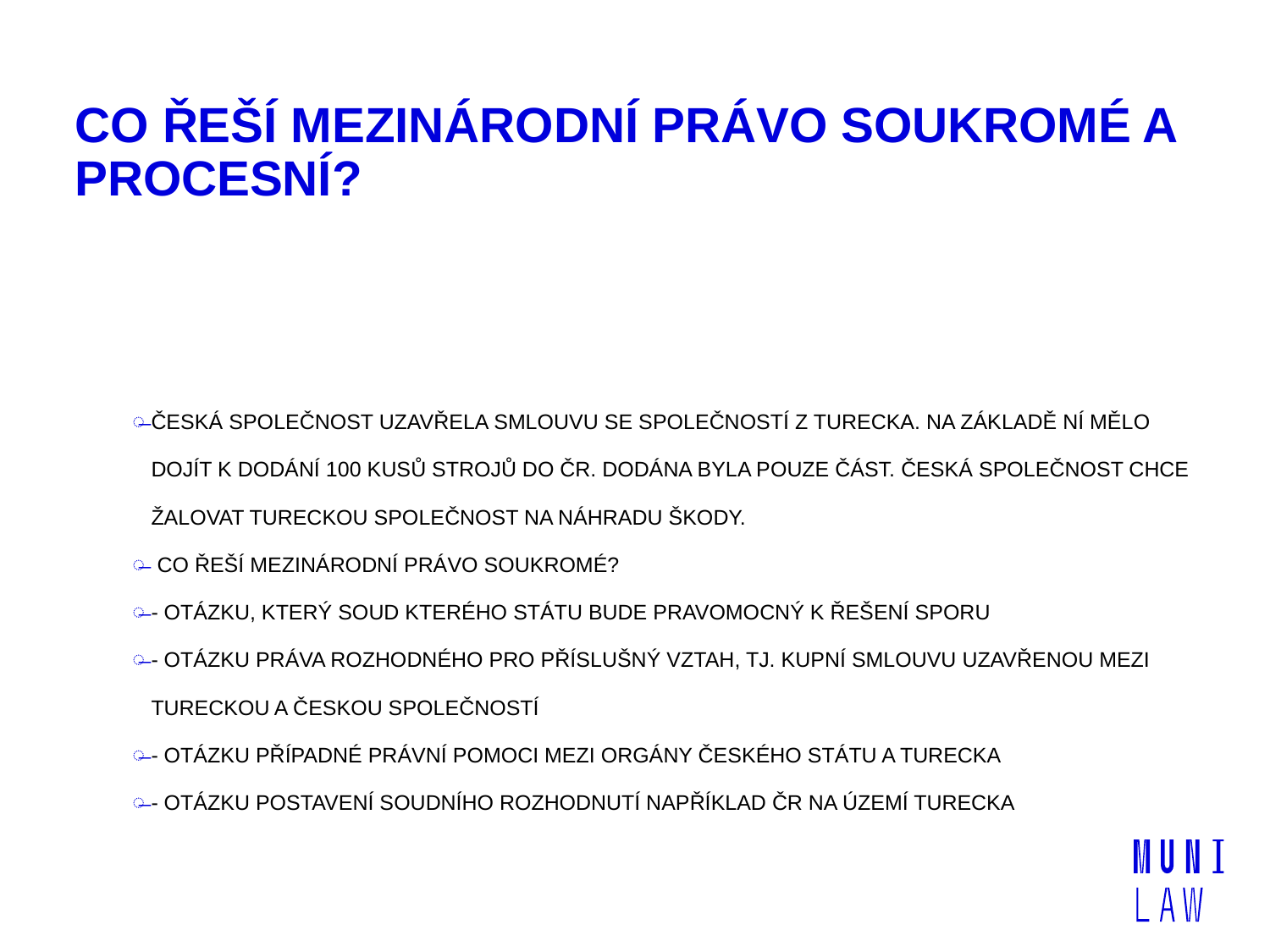

# CO ŘEŠÍ MEZINÁRODNÍ PRÁVO SOUKROMÉ A PROCESNÍ?
ČESKÁ SPOLEČNOST UZAVŘELA SMLOUVU SE SPOLEČNOSTÍ Z TURECKA. NA ZÁKLADĚ NÍ MĚLO DOJÍT K DODÁNÍ 100 KUSŮ STROJŮ DO ČR. DODÁNA BYLA POUZE ČÁST. ČESKÁ SPOLEČNOST CHCE ŽALOVAT TURECKOU SPOLEČNOST NA NÁHRADU ŠKODY.
 CO ŘEŠÍ MEZINÁRODNÍ PRÁVO SOUKROMÉ?
- OTÁZKU, KTERÝ SOUD KTERÉHO STÁTU BUDE PRAVOMOCNÝ K ŘEŠENÍ SPORU
- OTÁZKU PRÁVA ROZHODNÉHO PRO PŘÍSLUŠNÝ VZTAH, TJ. KUPNÍ SMLOUVU UZAVŘENOU MEZI TURECKOU A ČESKOU SPOLEČNOSTÍ
- OTÁZKU PŘÍPADNÉ PRÁVNÍ POMOCI MEZI ORGÁNY ČESKÉHO STÁTU A TURECKA
- OTÁZKU POSTAVENÍ SOUDNÍHO ROZHODNUTÍ NAPŘÍKLAD ČR NA ÚZEMÍ TURECKA